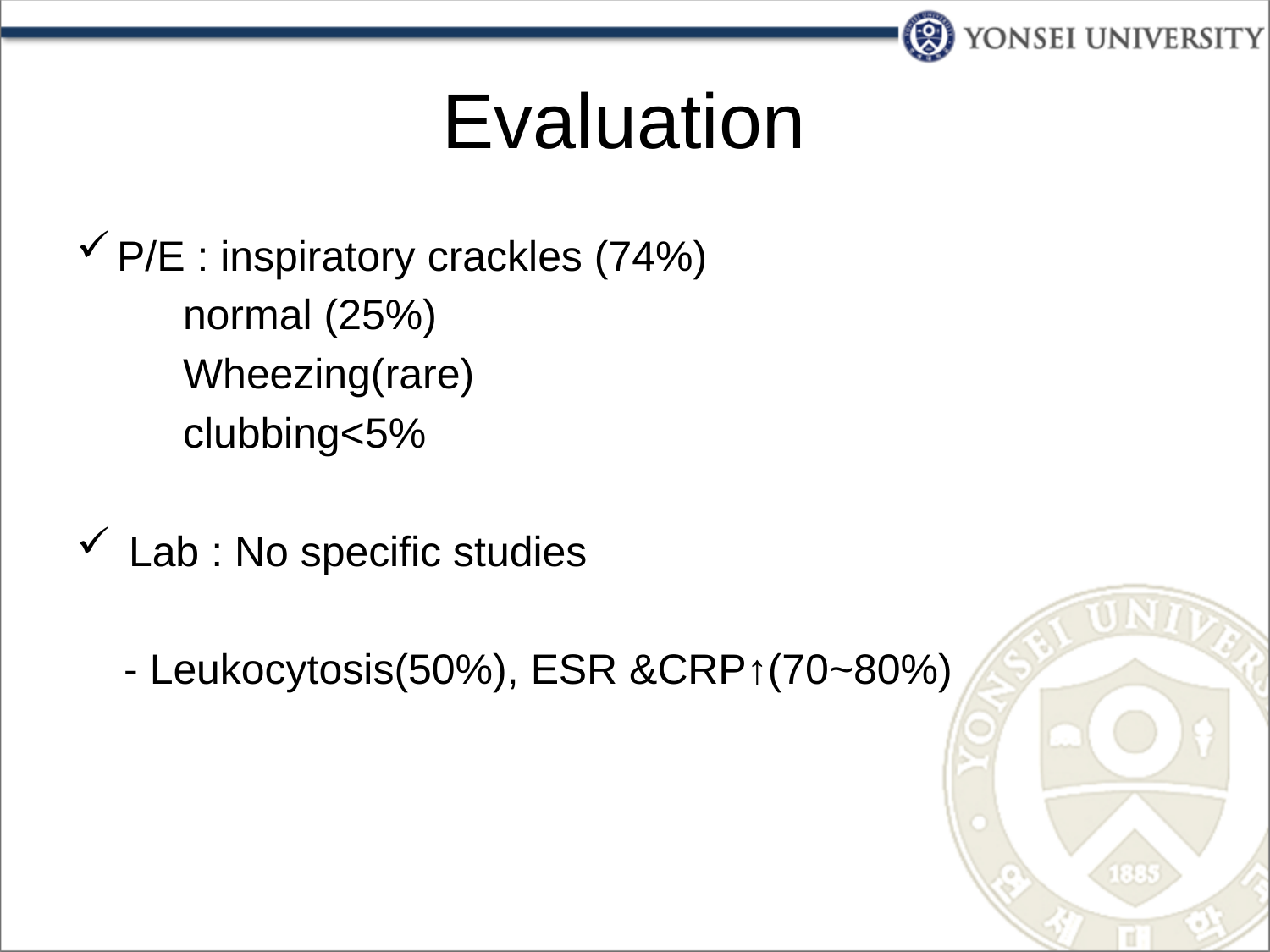

# Evaluation
P/E : inspiratory crackles (74%)
         normal (25%)
         Wheezing(rare)
         clubbing<5%

 Lab : No specific studies

    - Leukocytosis(50%), ESR &CRP↑(70~80%)